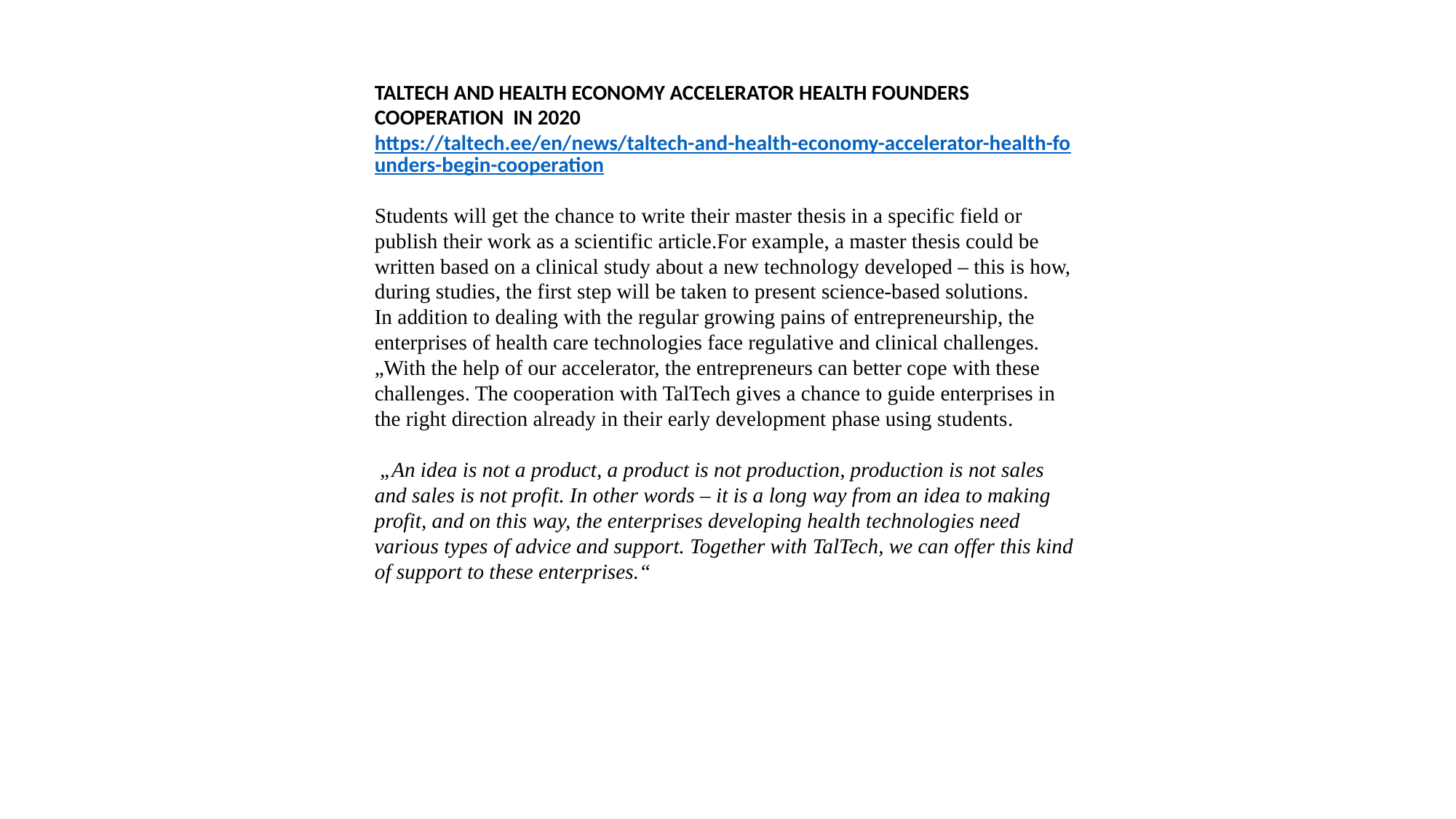

TALTECH AND HEALTH ECONOMY ACCELERATOR HEALTH FOUNDERS  COOPERATION  in 2020
https://taltech.ee/en/news/taltech-and-health-economy-accelerator-health-founders-begin-cooperation
Students will get the chance to write their master thesis in a specific field or publish their work as a scientific article.For example, a master thesis could be written based on a clinical study about a new technology developed – this is how, during studies, the first step will be taken to present science-based solutions.
In addition to dealing with the regular growing pains of entrepreneurship, the enterprises of health care technologies face regulative and clinical challenges. „With the help of our accelerator, the entrepreneurs can better cope with these challenges. The cooperation with TalTech gives a chance to guide enterprises in the right direction already in their early development phase using students.

 „An idea is not a product, a product is not production, production is not sales and sales is not profit. In other words – it is a long way from an idea to making profit, and on this way, the enterprises developing health technologies need various types of advice and support. Together with TalTech, we can offer this kind of support to these enterprises.“